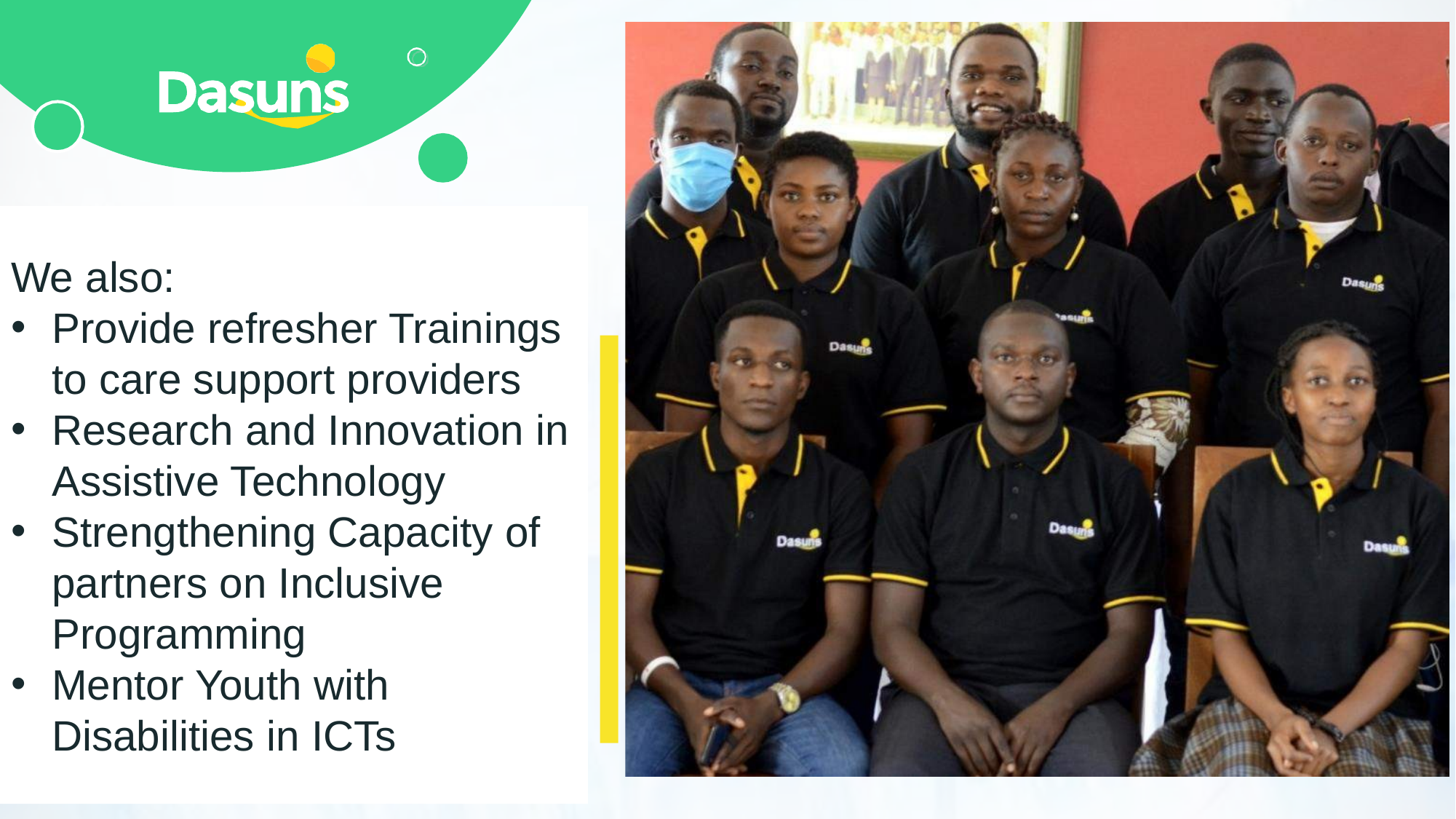

We also:
Provide refresher Trainings to care support providers
Research and Innovation in Assistive Technology
Strengthening Capacity of partners on Inclusive Programming
Mentor Youth with Disabilities in ICTs